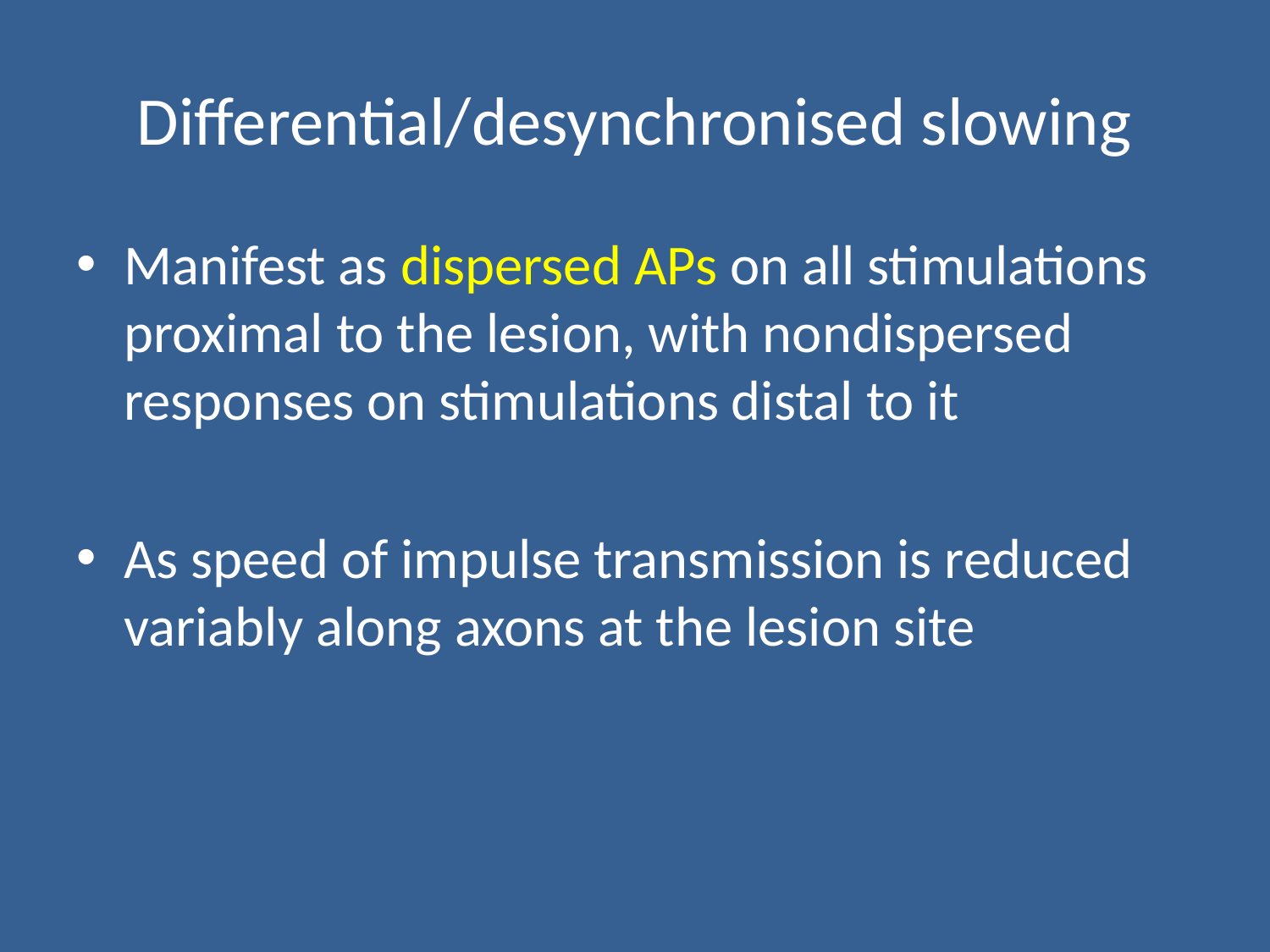

# Differential/desynchronised slowing
Manifest as dispersed APs on all stimulations proximal to the lesion, with nondispersed responses on stimulations distal to it

As speed of impulse transmission is reduced variably along axons at the lesion site